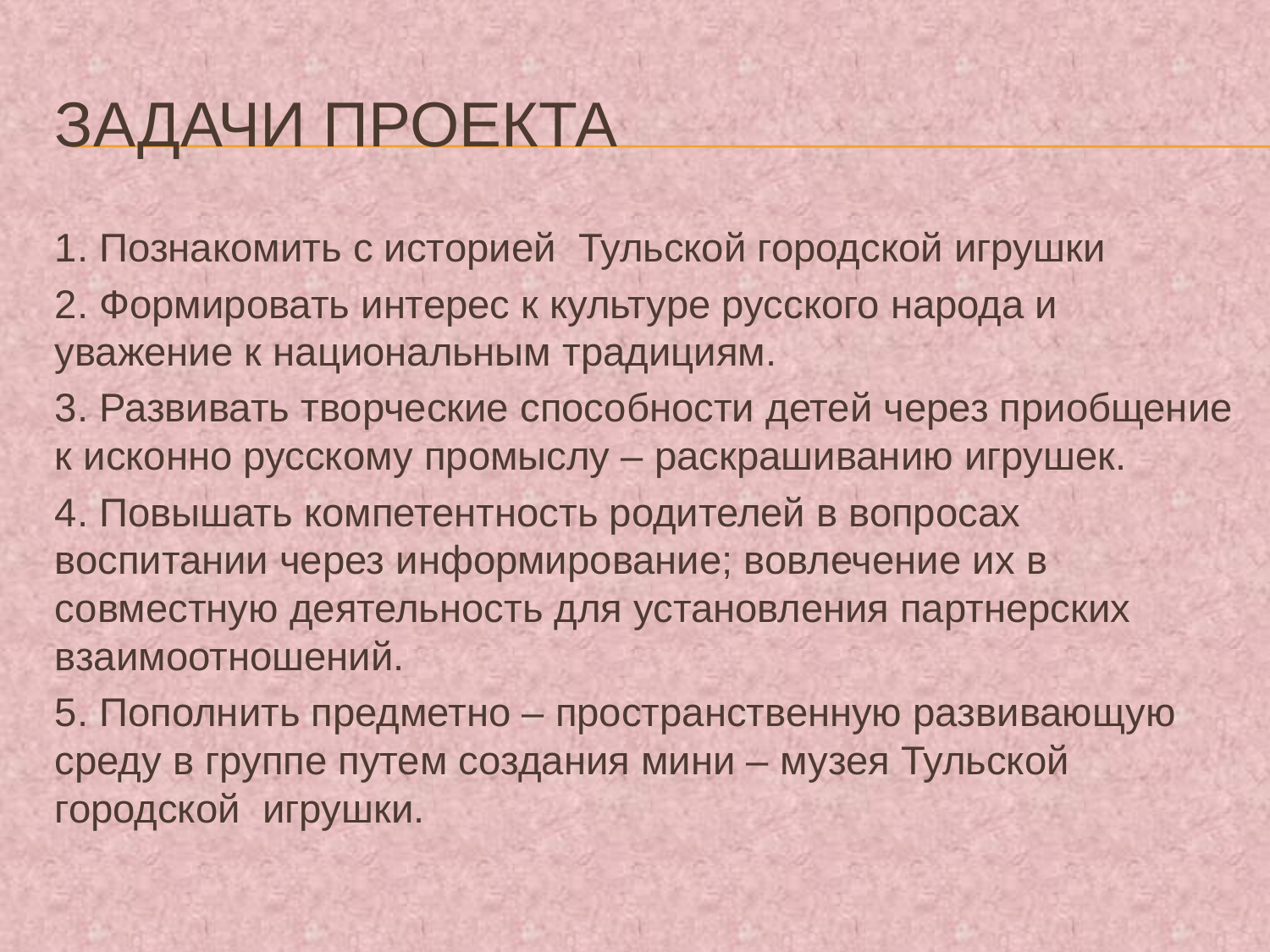

# Задачи проекта
1. Познакомить с историей  Тульской городской игрушки
2. Формировать интерес к культуре русского народа и уважение к национальным традициям.
3. Развивать творческие способности детей через приобщение к исконно русскому промыслу – раскрашиванию игрушек.
4. Повышать компетентность родителей в вопросах воспитании через информирование; вовлечение их в совместную деятельность для установления партнерских взаимоотношений.
5. Пополнить предметно – пространственную развивающую среду в группе путем создания мини – музея Тульской городской  игрушки.